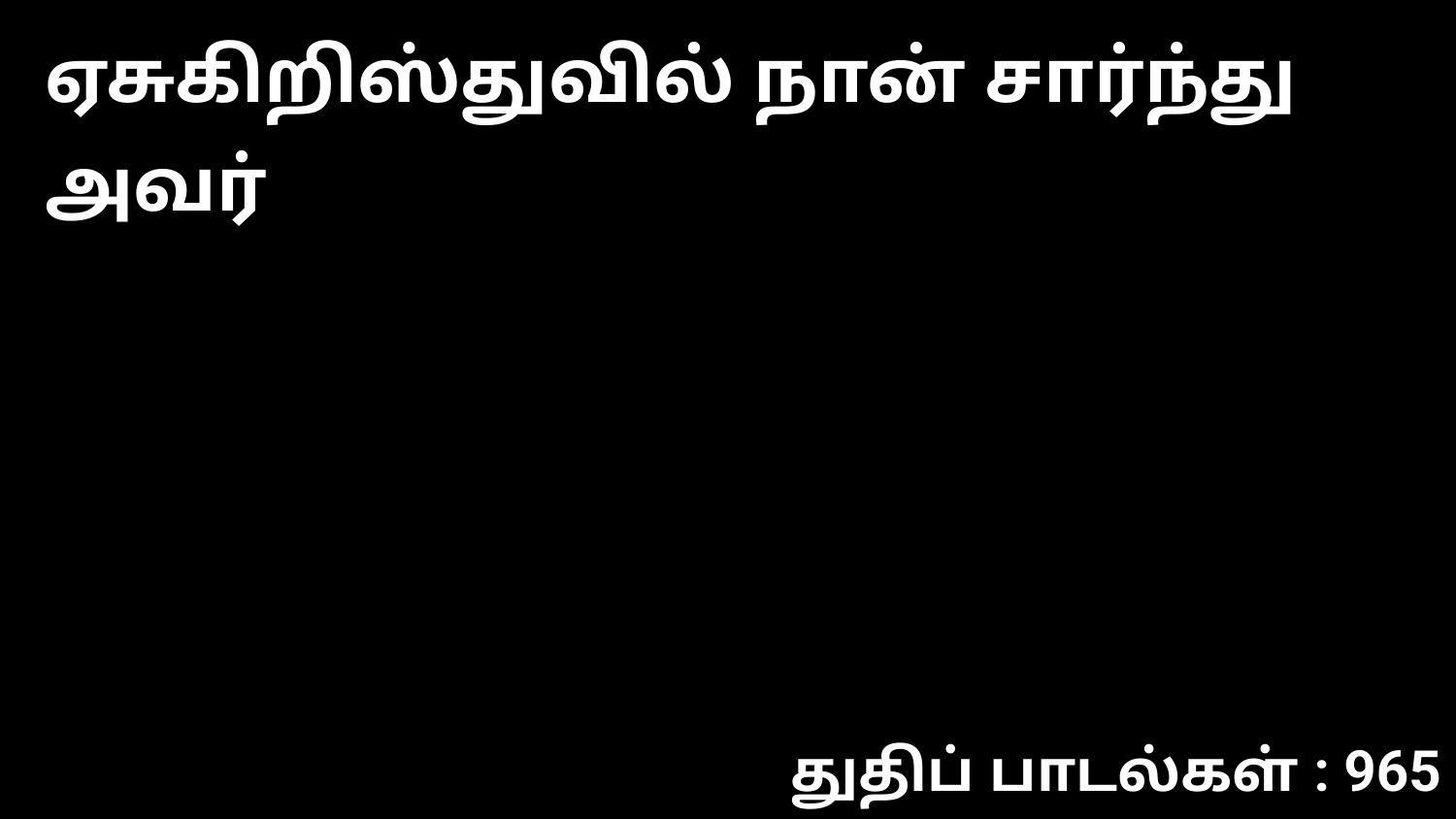

ஏசுகிறிஸ்துவில் நான் சார்ந்து அவர்
துதிப் பாடல்கள் : 965